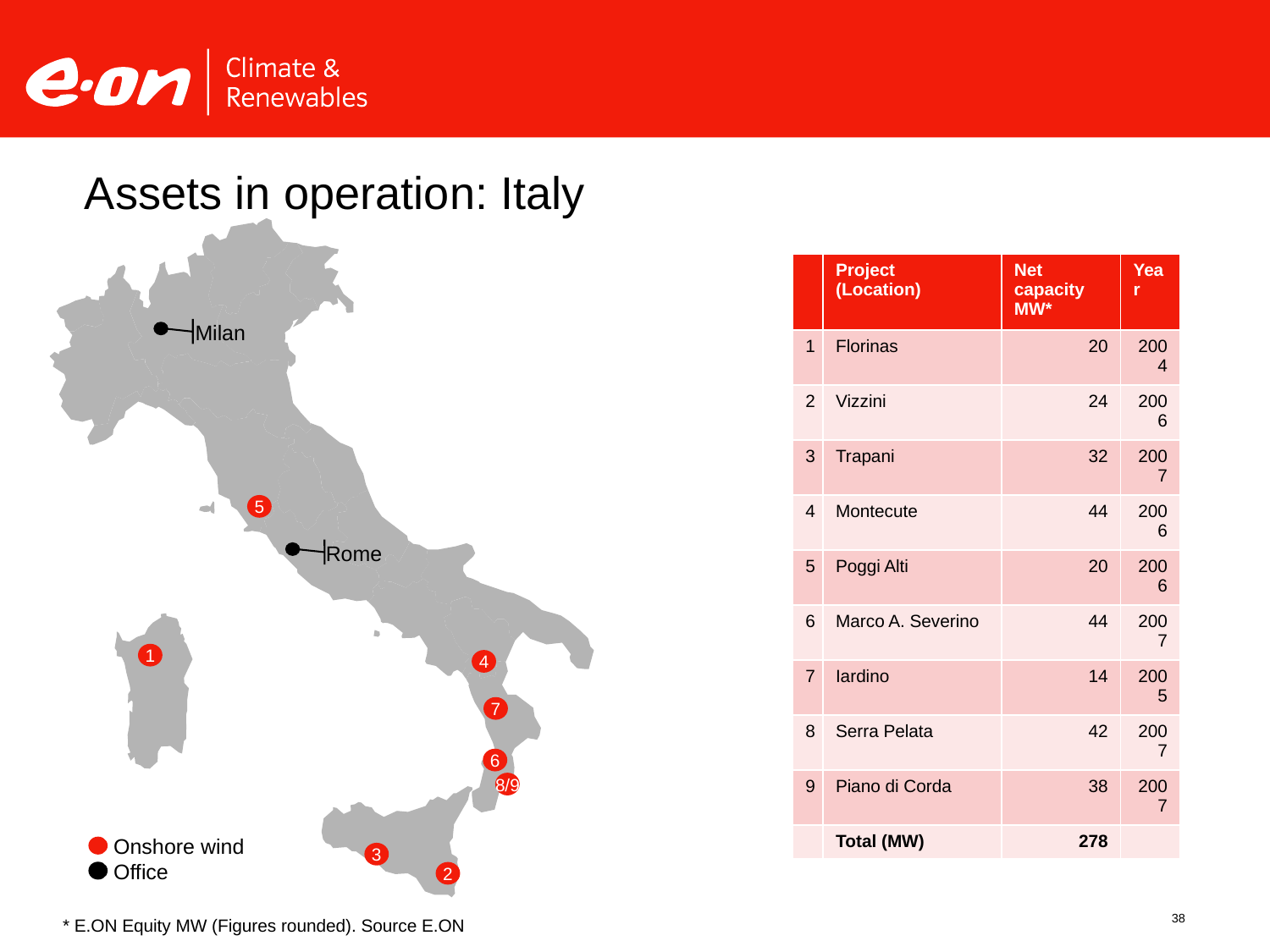

Assets in operation: Italy

Milan

5

Rome

1
4
7
6
8/9
3
2
|  | Project (Location) | Net capacity MW\* | Year |
| --- | --- | --- | --- |
| 1 | Florinas | 20 | 2004 |
| 2 | Vizzini | 24 | 2006 |
| 3 | Trapani | 32 | 2007 |
| 4 | Montecute | 44 | 2006 |
| 5 | Poggi Alti | 20 | 2006 |
| 6 | Marco A. Severino | 44 | 2007 |
| 7 | Iardino | 14 | 2005 |
| 8 | Serra Pelata | 42 | 2007 |
| 9 | Piano di Corda | 38 | 2007 |
|  | Total (MW) | 278 |  |
Onshore wind
Office

38
* E.ON Equity MW (Figures rounded). Source E.ON